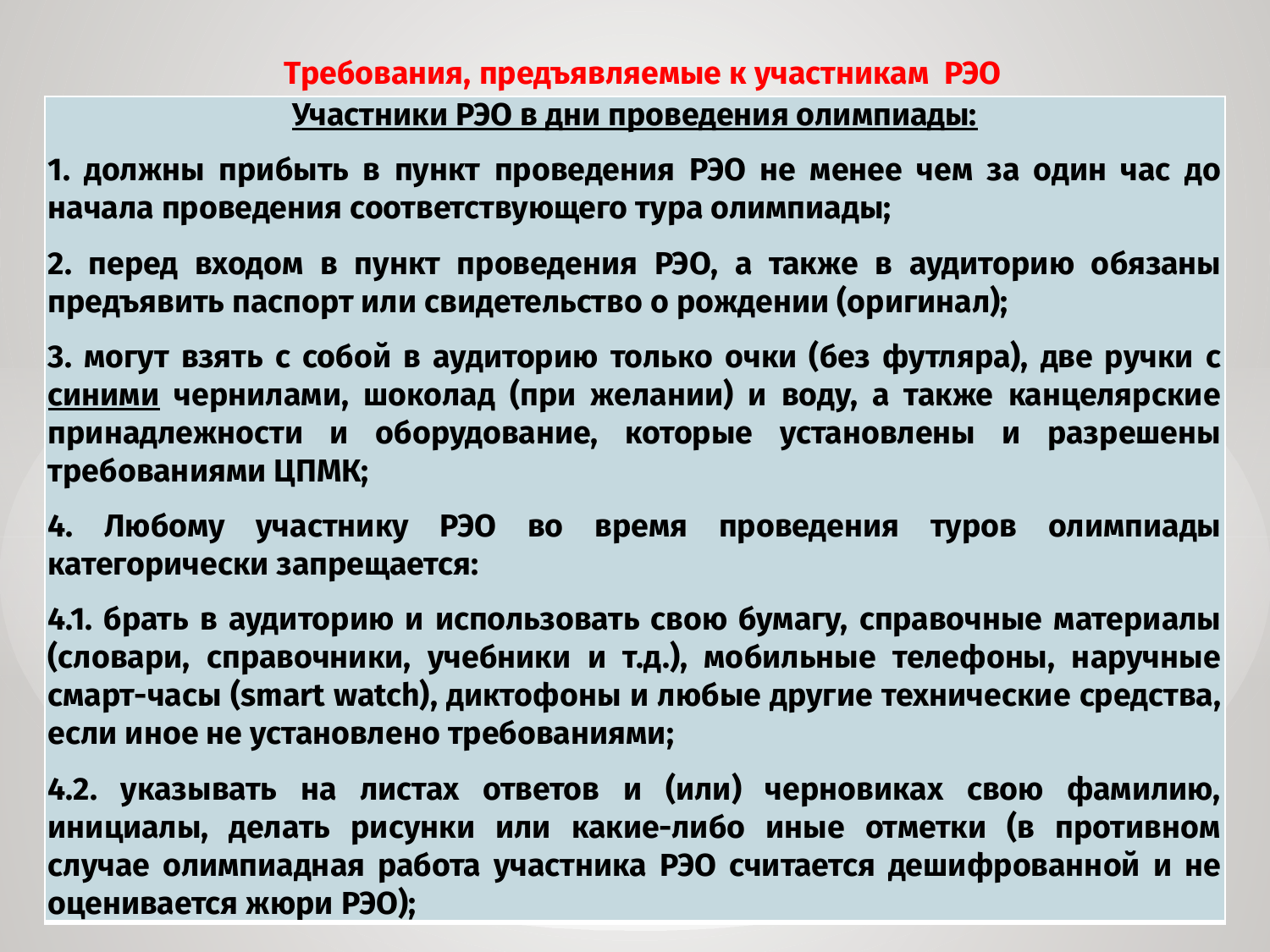

# Требования, предъявляемые к участникам  РЭО
| Участники РЭО в дни проведения олимпиады: 1. должны прибыть в пункт проведения РЭО не менее чем за один час до начала проведения соответствующего тура олимпиады; 2. перед входом в пункт проведения РЭО, а также в аудиторию обязаны предъявить паспорт или свидетельство о рождении (оригинал); 3. могут взять с собой в аудиторию только очки (без футляра), две ручки с синими чернилами, шоколад (при желании) и воду, а также канцелярские принадлежности и оборудование, которые установлены и разрешены требованиями ЦПМК; 4. Любому участнику РЭО во время проведения туров олимпиады категорически запрещается: 4.1. брать в аудиторию и использовать свою бумагу, справочные материалы (словари, справочники, учебники и т.д.), мобильные телефоны, наручные смарт-часы (smart watch), диктофоны и любые другие технические средства, если иное не установлено требованиями; 4.2. указывать на листах ответов и (или) черновиках свою фамилию, инициалы, делать рисунки или какие-либо иные отметки (в противном случае олимпиадная работа участника РЭО считается дешифрованной и не оценивается жюри РЭО); |
| --- |